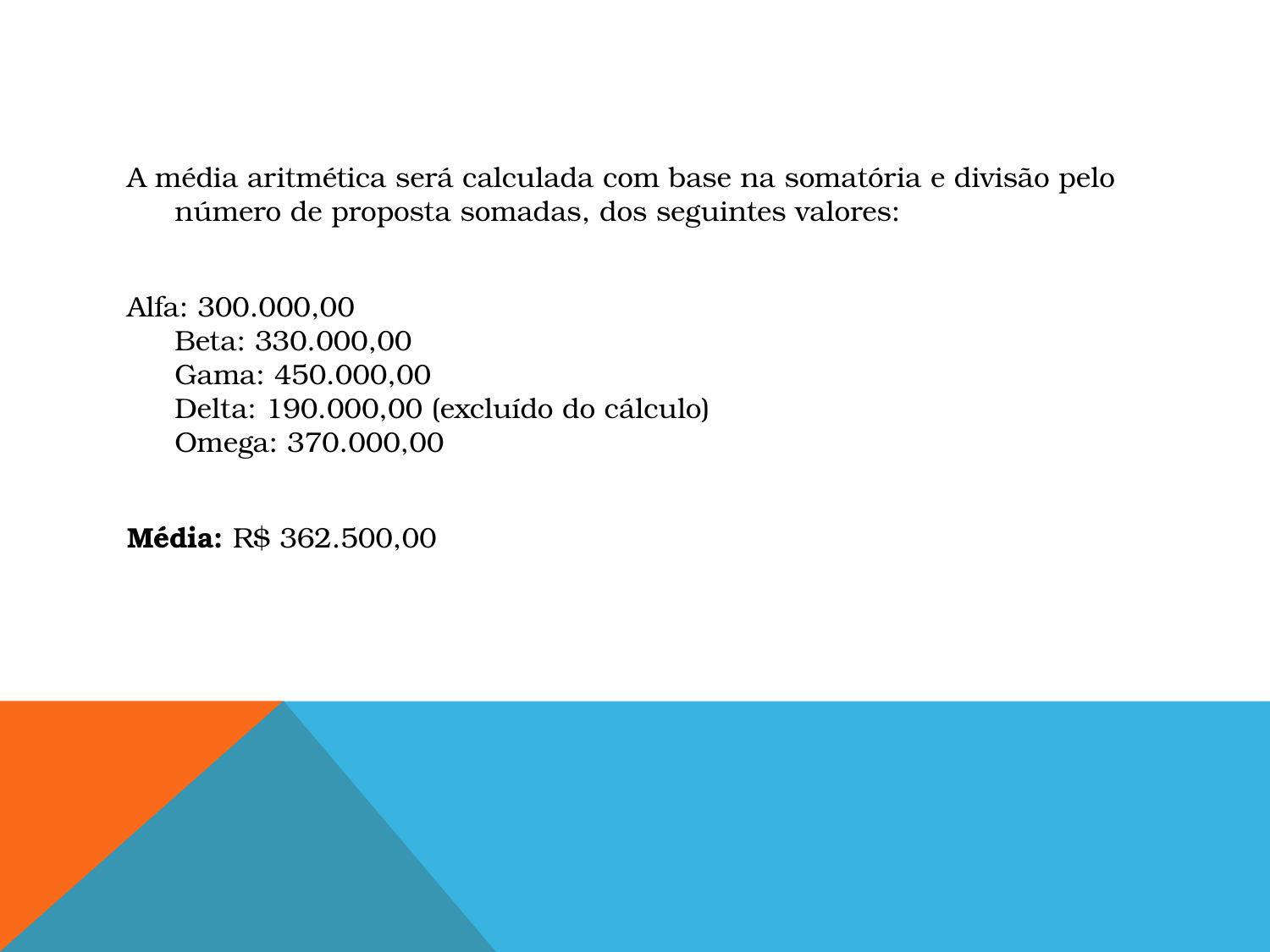

#
A média aritmética será calculada com base na somatória e divisão pelo número de proposta somadas, dos seguintes valores:

Alfa: 300.000,00
Beta: 330.000,00
Gama: 450.000,00
Delta: 190.000,00 (excluído do cálculo)
Omega: 370.000,00

Média: R$ 362.500,00